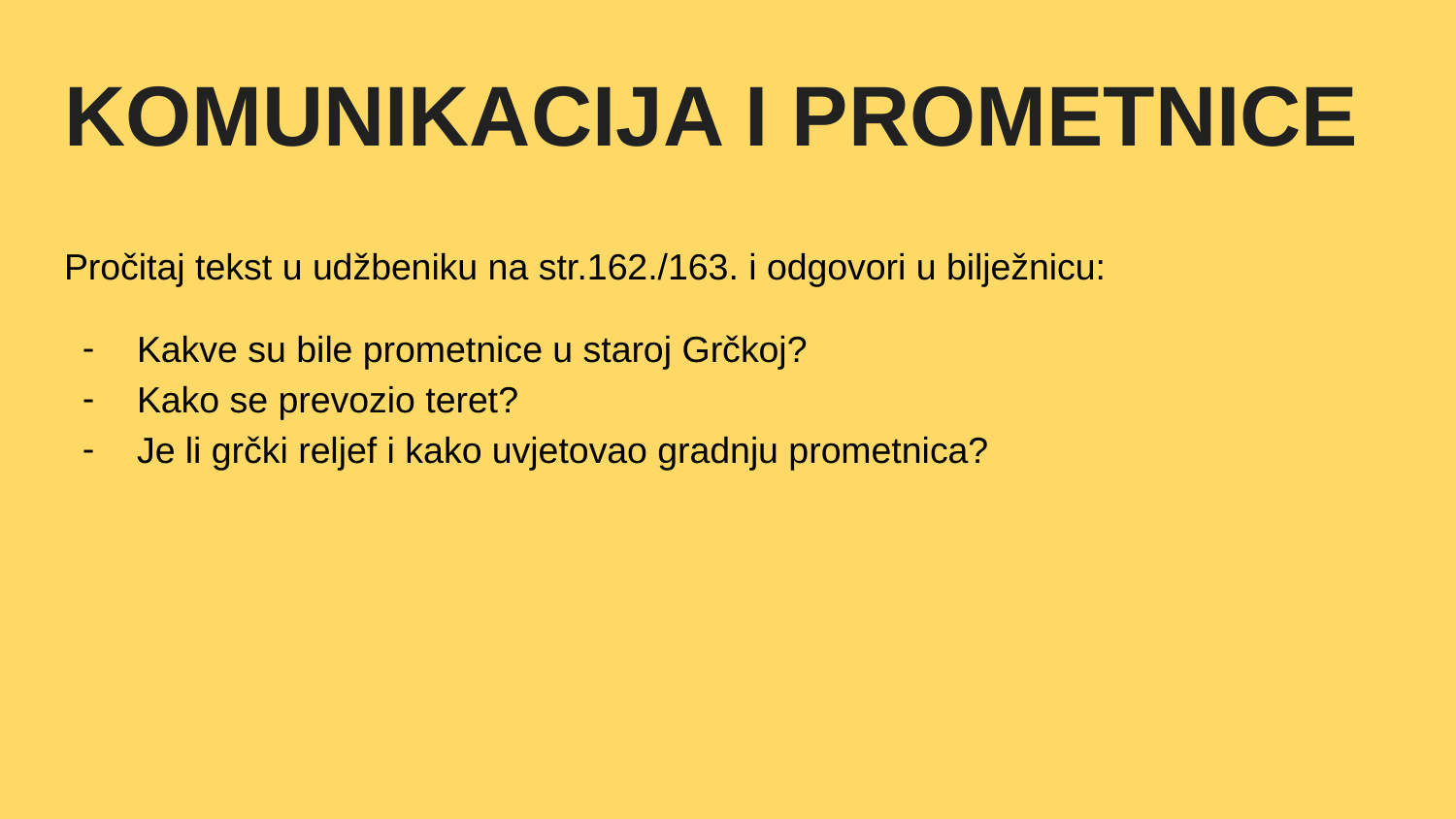

# KOMUNIKACIJA I PROMETNICE
Pročitaj tekst u udžbeniku na str.162./163. i odgovori u bilježnicu:
Kakve su bile prometnice u staroj Grčkoj?
Kako se prevozio teret?
Je li grčki reljef i kako uvjetovao gradnju prometnica?